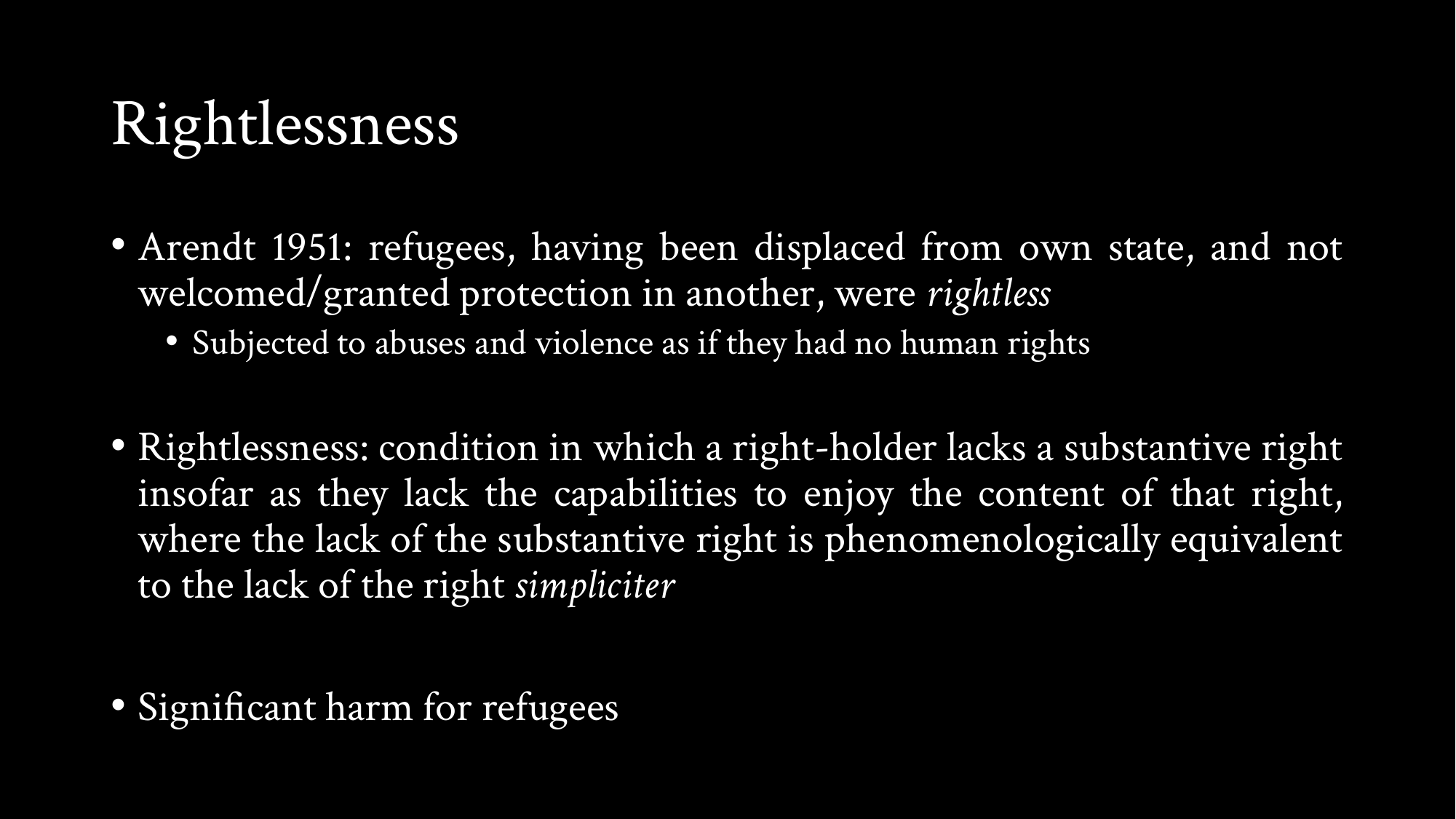

# Rightlessness
Arendt 1951: refugees, having been displaced from own state, and not welcomed/granted protection in another, were rightless
Subjected to abuses and violence as if they had no human rights

Rightlessness: condition in which a right-holder lacks a substantive right insofar as they lack the capabilities to enjoy the content of that right, where the lack of the substantive right is phenomenologically equivalent to the lack of the right simpliciter

Significant harm for refugees